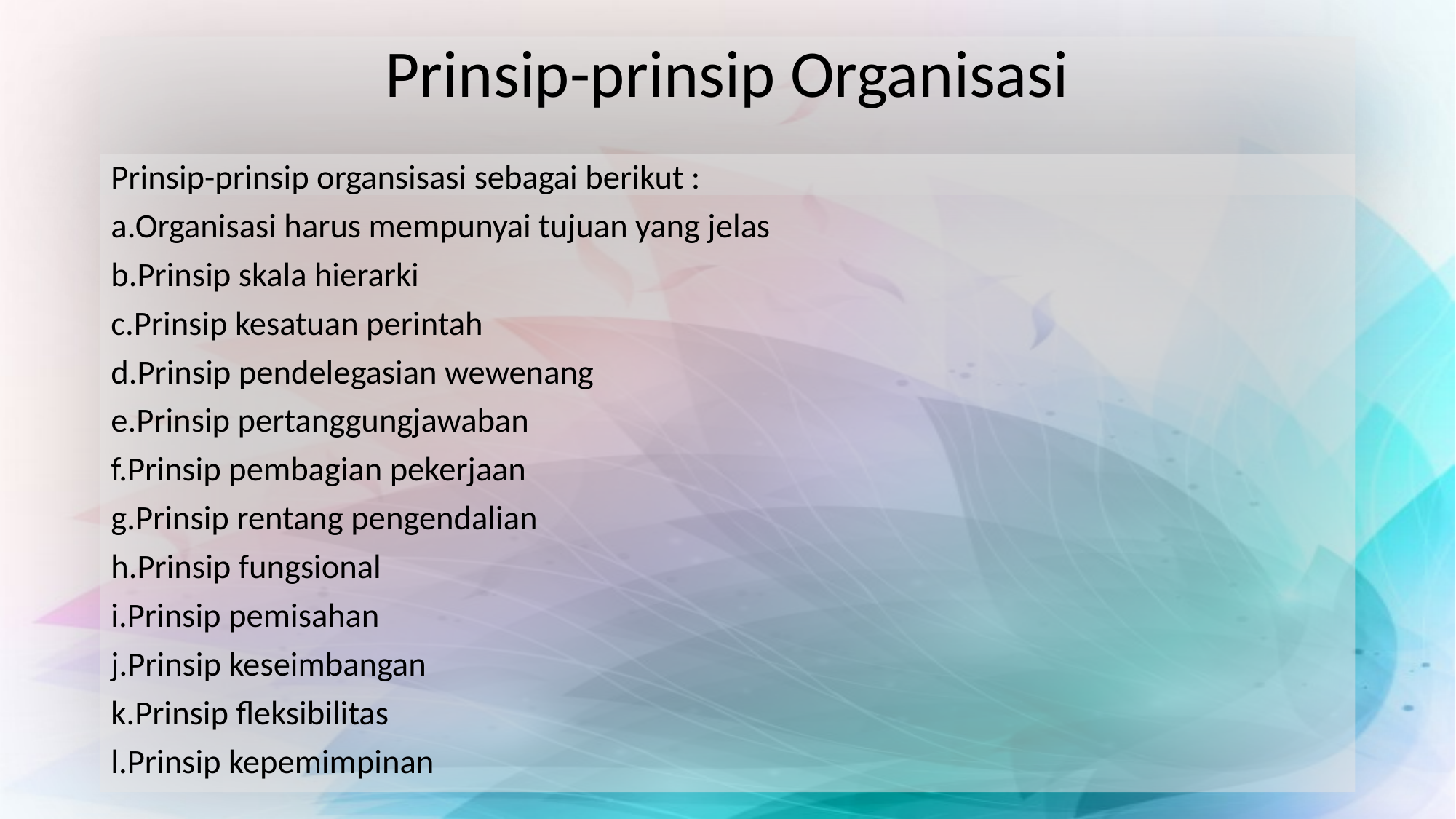

# Prinsip-prinsip Organisasi
Prinsip-prinsip organsisasi sebagai berikut :
a.Organisasi harus mempunyai tujuan yang jelas
b.Prinsip skala hierarki
c.Prinsip kesatuan perintah
d.Prinsip pendelegasian wewenang
e.Prinsip pertanggungjawaban
f.Prinsip pembagian pekerjaan
g.Prinsip rentang pengendalian
h.Prinsip fungsional
i.Prinsip pemisahan
j.Prinsip keseimbangan
k.Prinsip fleksibilitas
l.Prinsip kepemimpinan